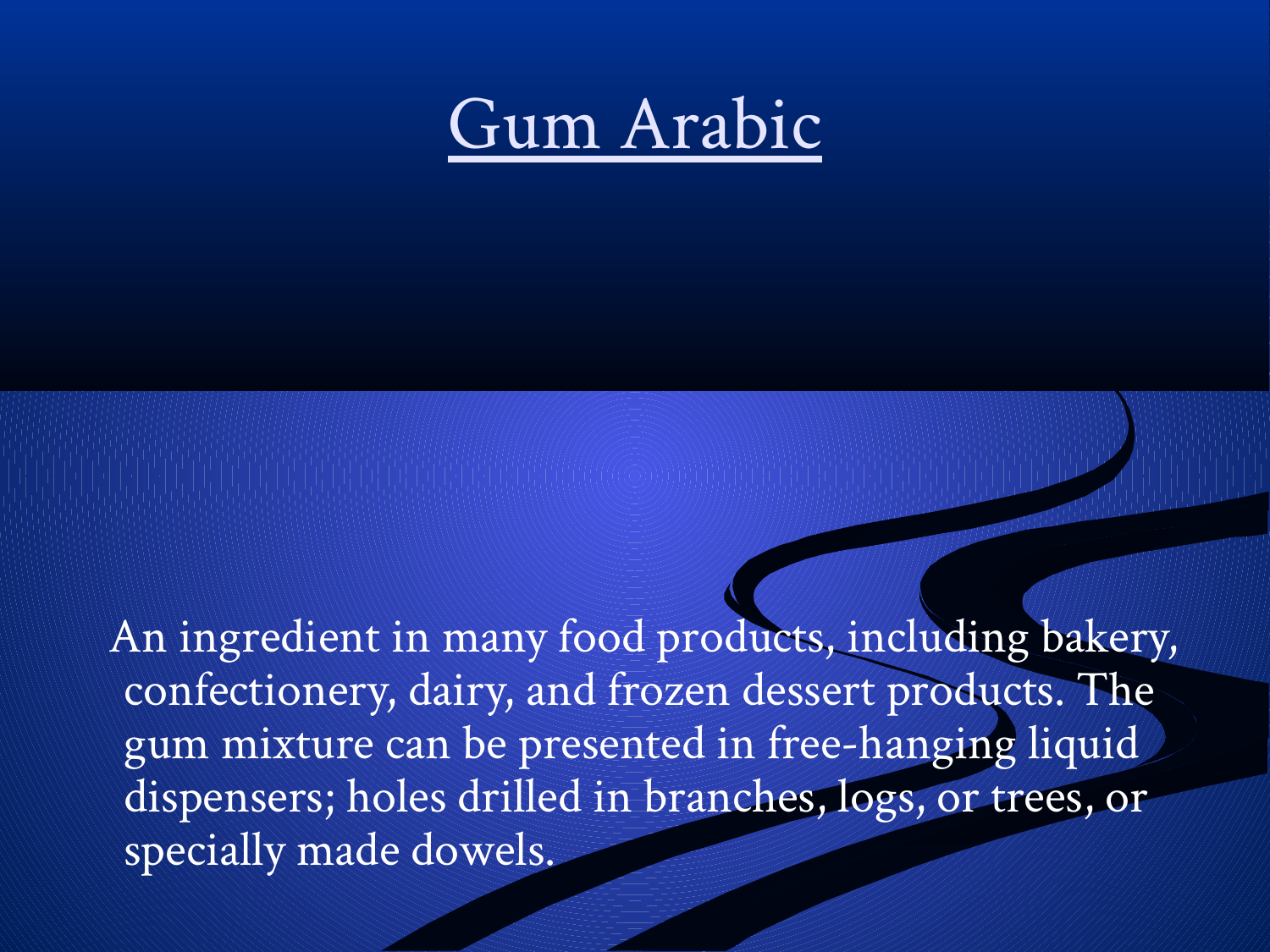

# Gum Arabic
   An ingredient in many food products, including bakery, confectionery, dairy, and frozen dessert products. The gum mixture can be presented in free-hanging liquid dispensers; holes drilled in branches, logs, or trees, or specially made dowels.